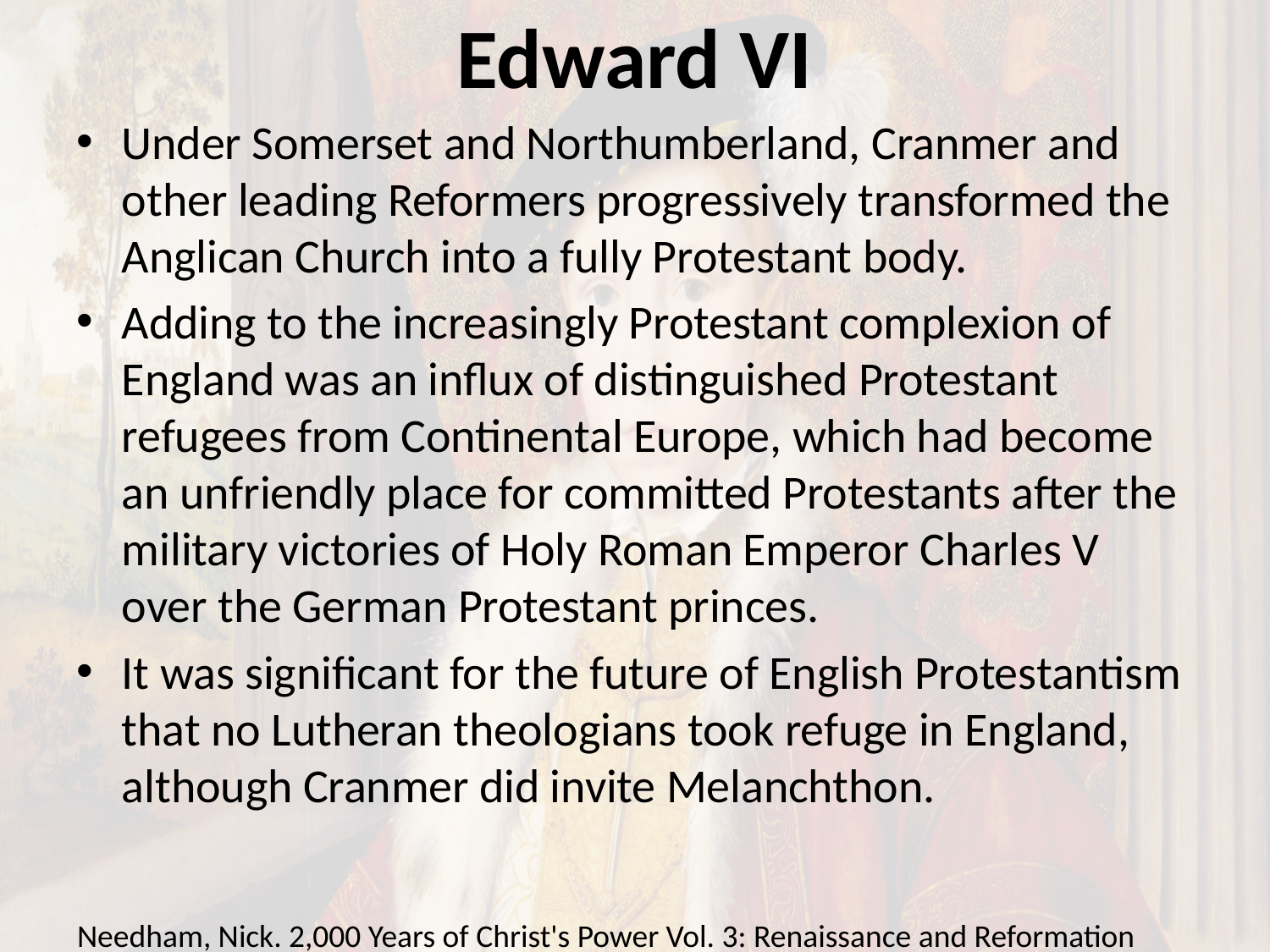

# Edward VI
Under Somerset and Northumberland, Cranmer and other leading Reformers progressively transformed the Anglican Church into a fully Protestant body.
Adding to the increasingly Protestant complexion of England was an influx of distinguished Protestant refugees from Continental Europe, which had become an unfriendly place for committed Protestants after the military victories of Holy Roman Emperor Charles V over the German Protestant princes.
It was significant for the future of English Protestantism that no Lutheran theologians took refuge in England, although Cranmer did invite Melanchthon.
Needham, Nick. 2,000 Years of Christ's Power Vol. 3: Renaissance and Reformation